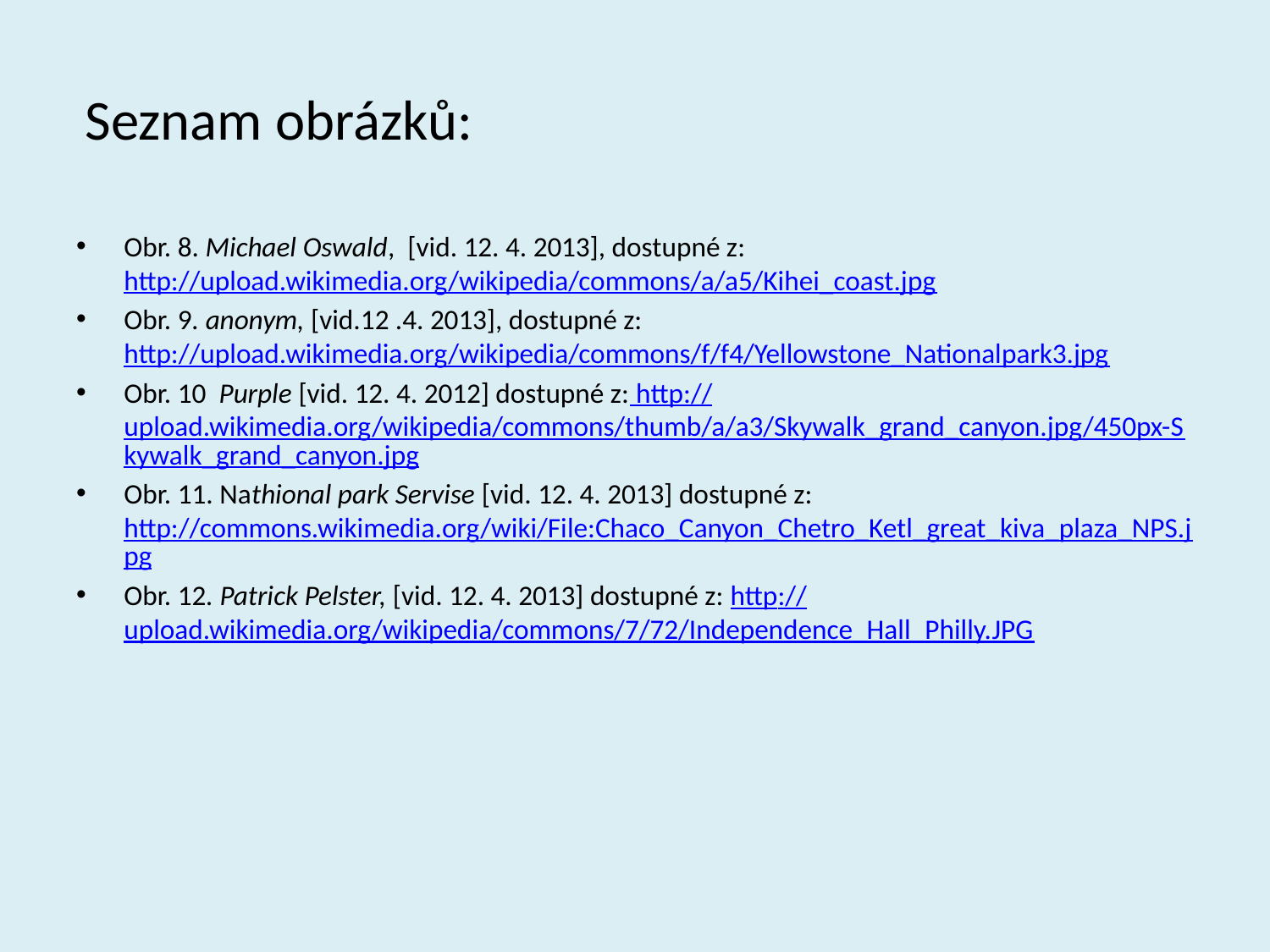

# Seznam obrázků:
Obr. 8. Michael Oswald,  [vid. 12. 4. 2013], dostupné z: http://upload.wikimedia.org/wikipedia/commons/a/a5/Kihei_coast.jpg
Obr. 9. anonym, [vid.12 .4. 2013], dostupné z: http://upload.wikimedia.org/wikipedia/commons/f/f4/Yellowstone_Nationalpark3.jpg
Obr. 10  Purple [vid. 12. 4. 2012] dostupné z: http://upload.wikimedia.org/wikipedia/commons/thumb/a/a3/Skywalk_grand_canyon.jpg/450px-Skywalk_grand_canyon.jpg
Obr. 11. Nathional park Servise [vid. 12. 4. 2013] dostupné z: http://commons.wikimedia.org/wiki/File:Chaco_Canyon_Chetro_Ketl_great_kiva_plaza_NPS.jpg
Obr. 12. Patrick Pelster, [vid. 12. 4. 2013] dostupné z: http://upload.wikimedia.org/wikipedia/commons/7/72/Independence_Hall_Philly.JPG